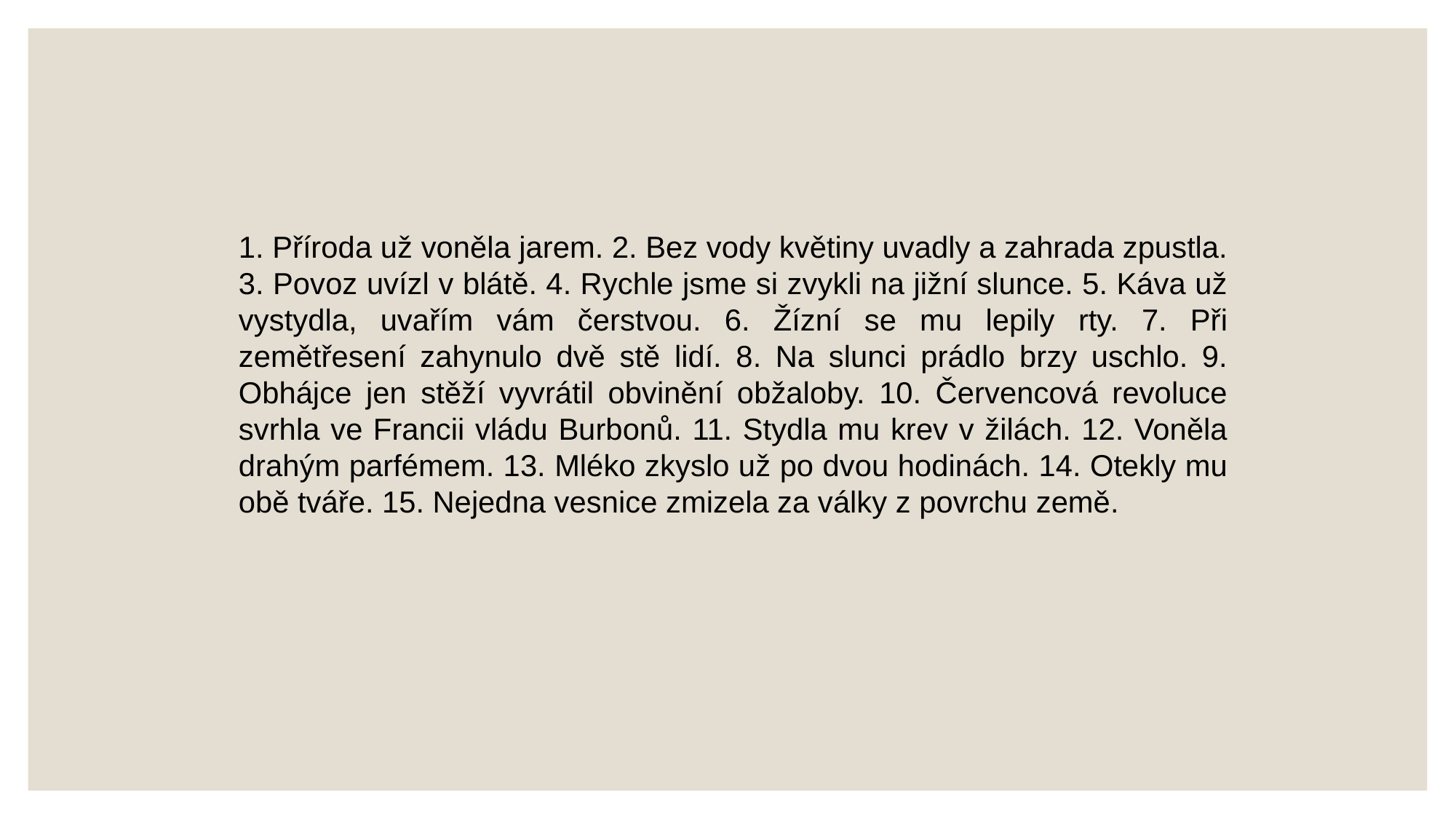

1. Příroda už voněla jarem. 2. Bez vody květiny uvadly a zahrada zpustla. 3. Povoz uvízl v blátě. 4. Rychle jsme si zvykli na jižní slunce. 5. Káva už vystydla, uvařím vám čerstvou. 6. Žízní se mu lepily rty. 7. Při zemětřesení zahynulo dvě stě lidí. 8. Na slunci prádlo brzy uschlo. 9. Obhájce jen stěží vyvrátil obvinění obžaloby. 10. Červencová revoluce svrhla ve Francii vládu Burbonů. 11. Stydla mu krev v žilách. 12. Voněla drahým parfémem. 13. Mléko zkyslo už po dvou hodinách. 14. Otekly mu obě tváře. 15. Nejedna vesnice zmizela za války z povrchu země.